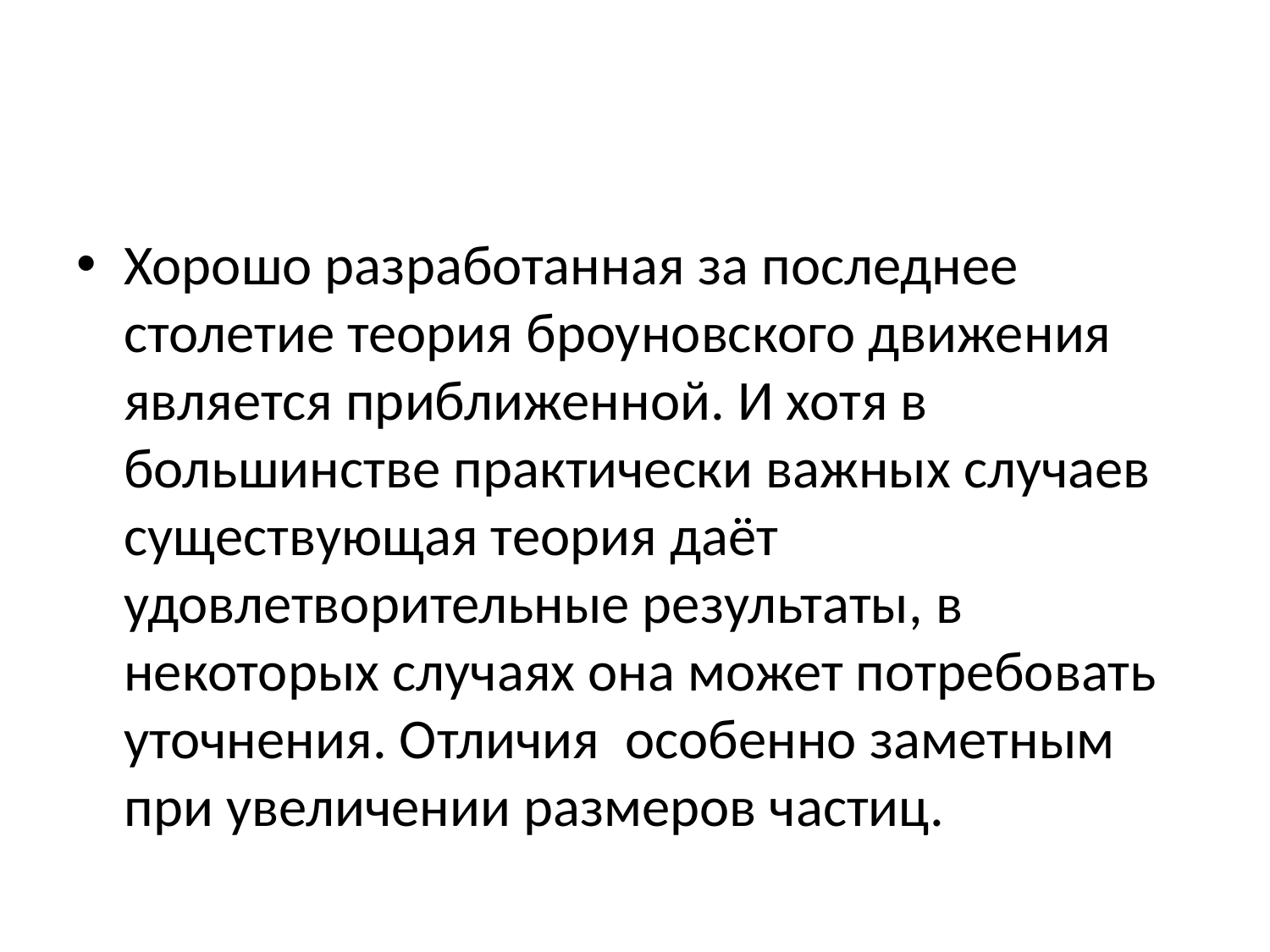

Хорошо разработанная за последнее столетие теория броуновского движения является приближенной. И хотя в большинстве практически важных случаев существующая теория даёт удовлетворительные результаты, в некоторых случаях она может потребовать уточнения. Отличия  особенно заметным при увеличении размеров частиц.